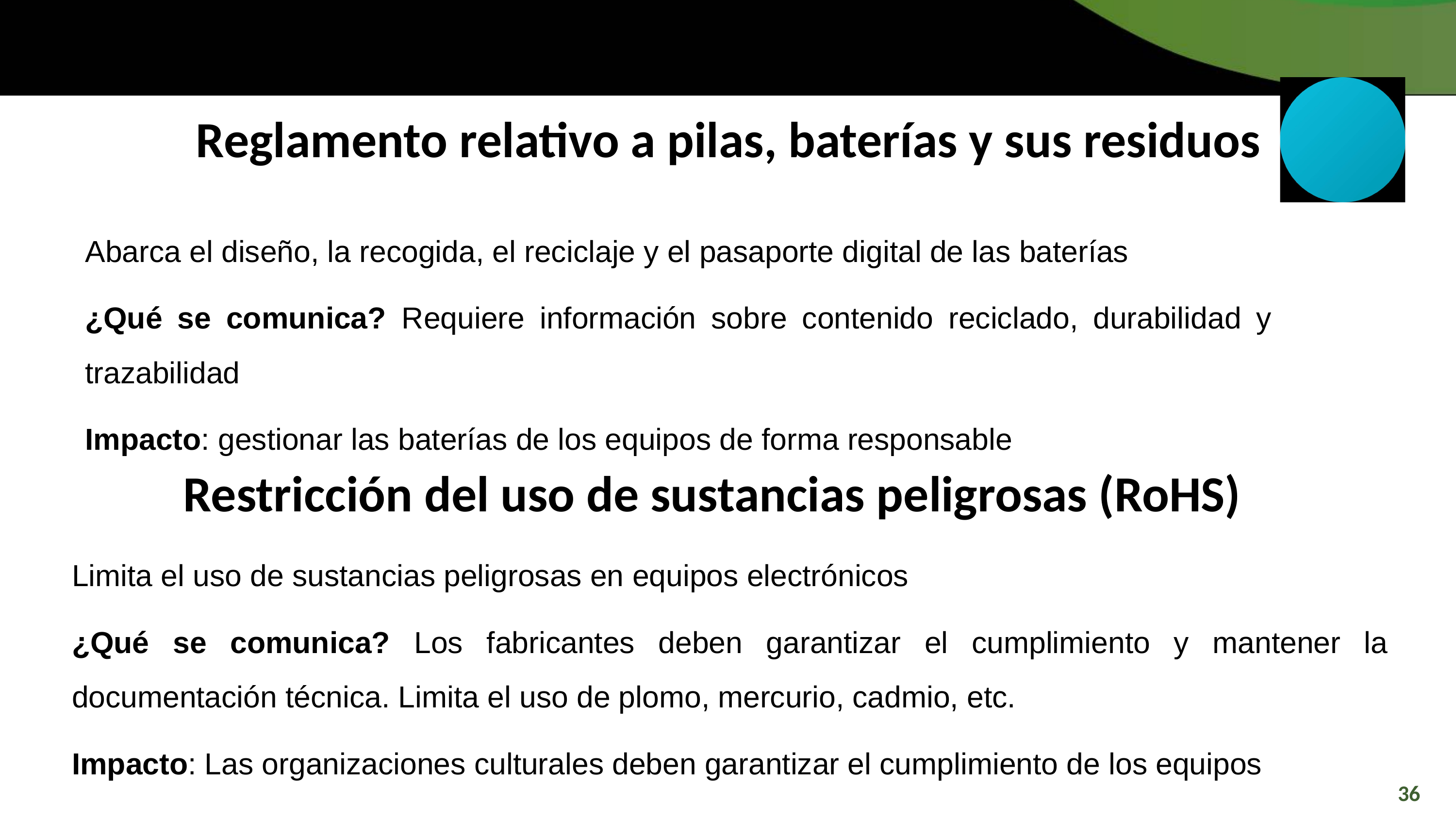

Reglamento relativo a pilas, baterías y sus residuos
Abarca el diseño, la recogida, el reciclaje y el pasaporte digital de las baterías
¿Qué se comunica? Requiere información sobre contenido reciclado, durabilidad y trazabilidad
Impacto: gestionar las baterías de los equipos de forma responsable
 Restricción del uso de sustancias peligrosas (RoHS)
Limita el uso de sustancias peligrosas en equipos electrónicos
¿Qué se comunica? Los fabricantes deben garantizar el cumplimiento y mantener la documentación técnica. Limita el uso de plomo, mercurio, cadmio, etc.
Impacto: Las organizaciones culturales deben garantizar el cumplimiento de los equipos
36